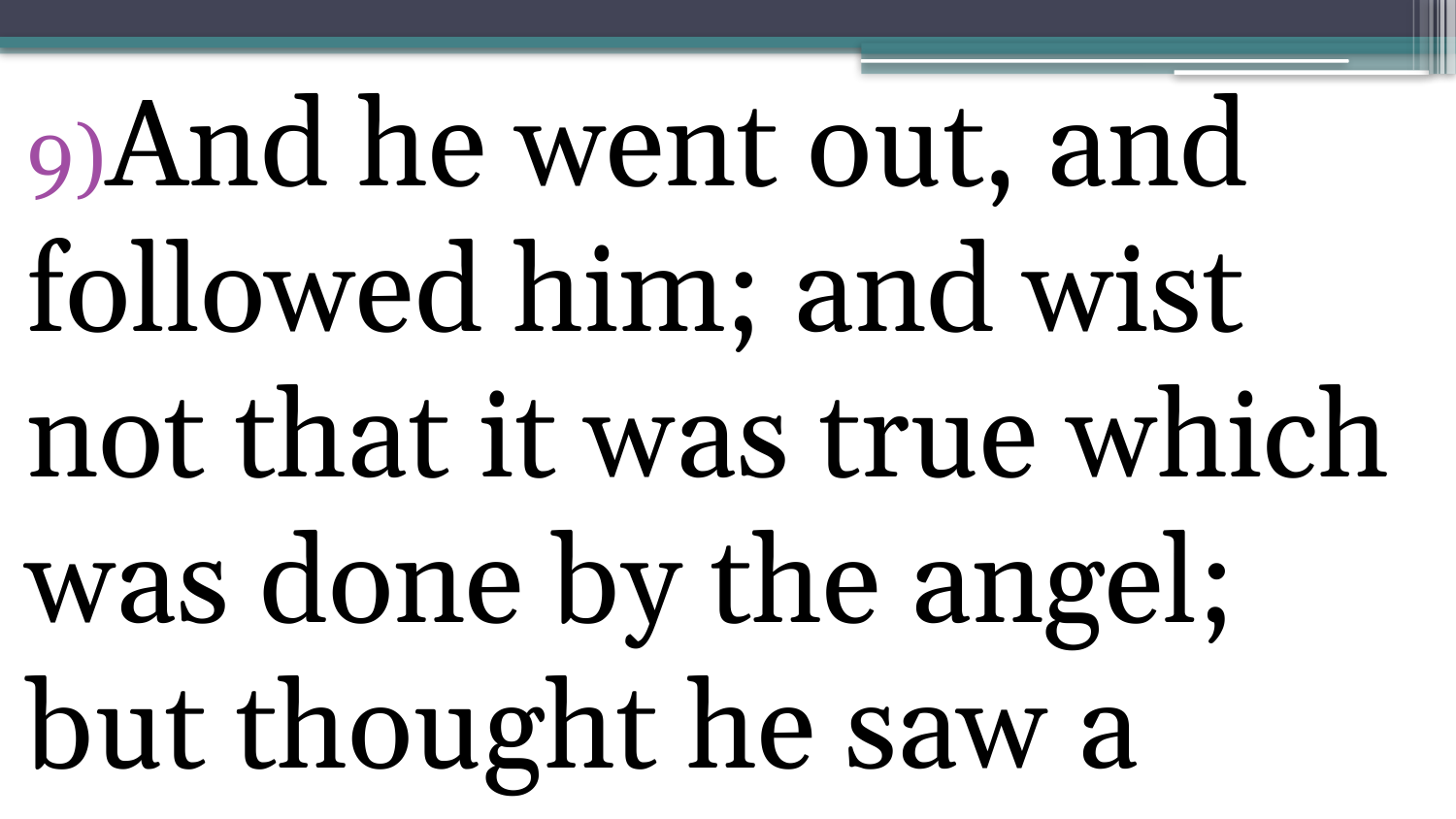

And he went out, and followed him; and wist not that it was true which was done by the angel; but thought he saw a